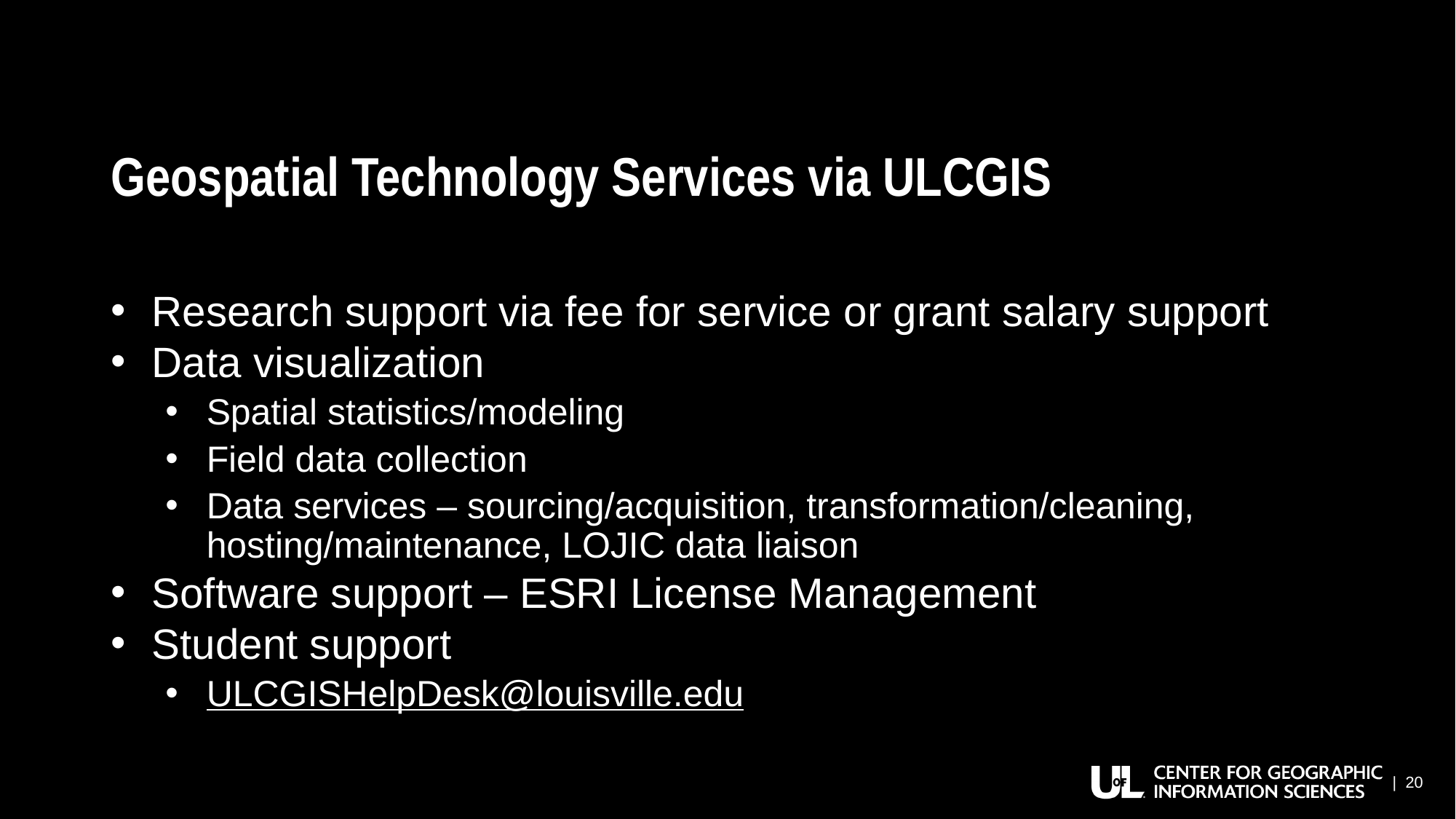

# Geospatial Technology Services via ULCGIS
Research support via fee for service or grant salary support
Data visualization
Spatial statistics/modeling
Field data collection
Data services – sourcing/acquisition, transformation/cleaning, hosting/maintenance, LOJIC data liaison
Software support – ESRI License Management
Student support
ULCGISHelpDesk@louisville.edu
|  20